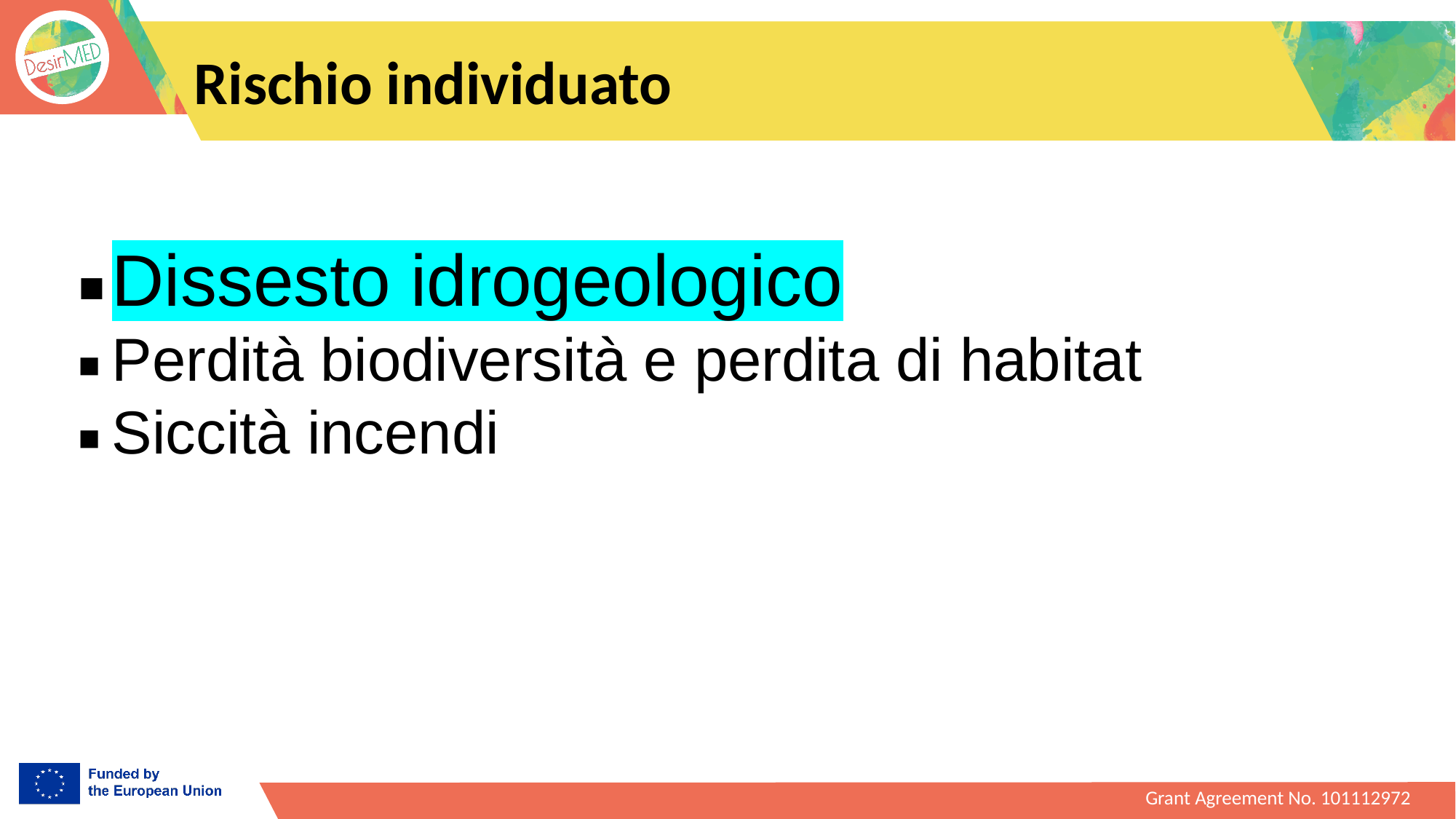

# Rischio individuato
Dissesto idrogeologico
Perdità biodiversità e perdita di habitat
Siccità incendi